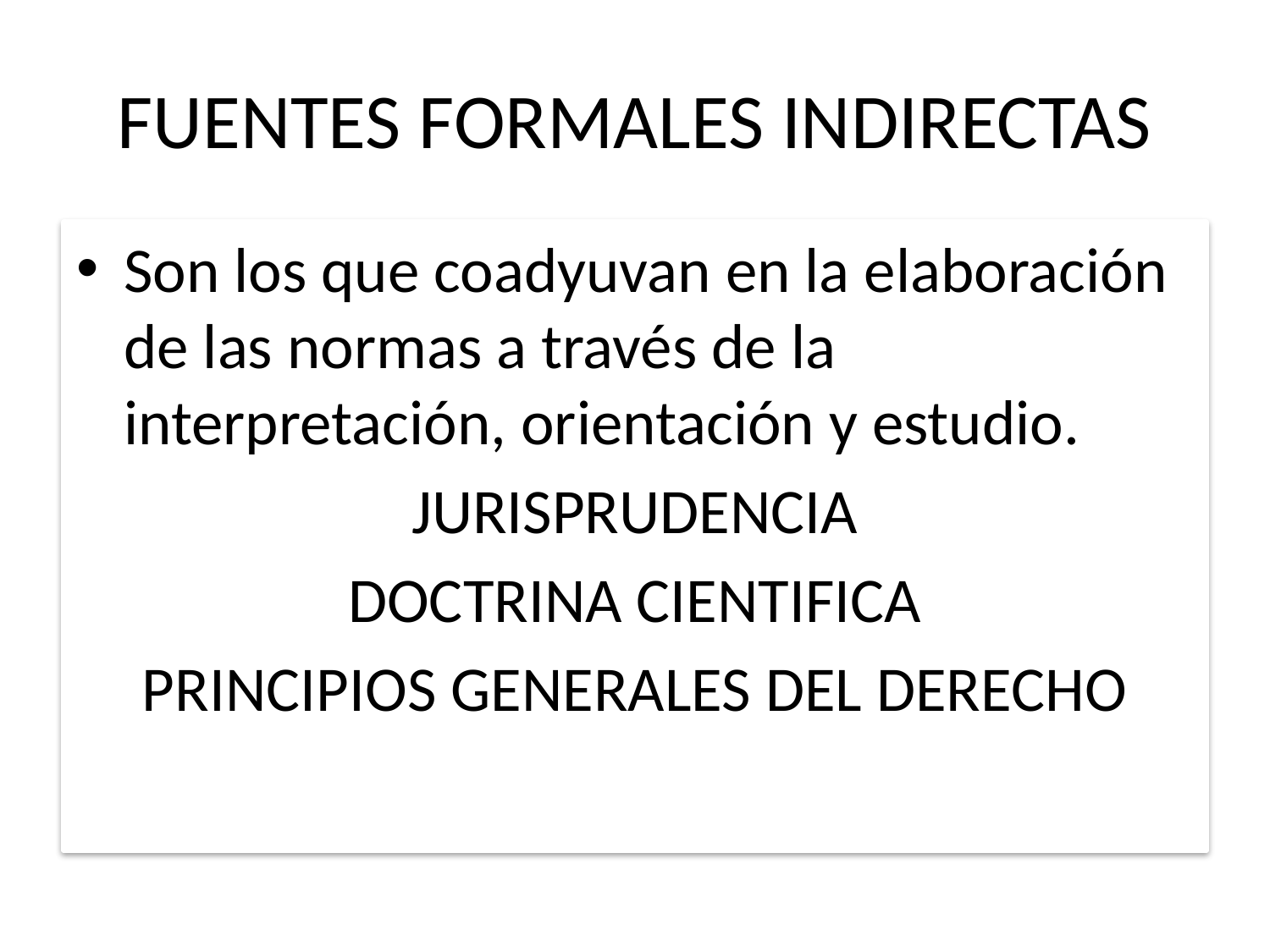

# FUENTES FORMALES INDIRECTAS
Son los que coadyuvan en la elaboración de las normas a través de la interpretación, orientación y estudio.
JURISPRUDENCIA
DOCTRINA CIENTIFICA
PRINCIPIOS GENERALES DEL DERECHO